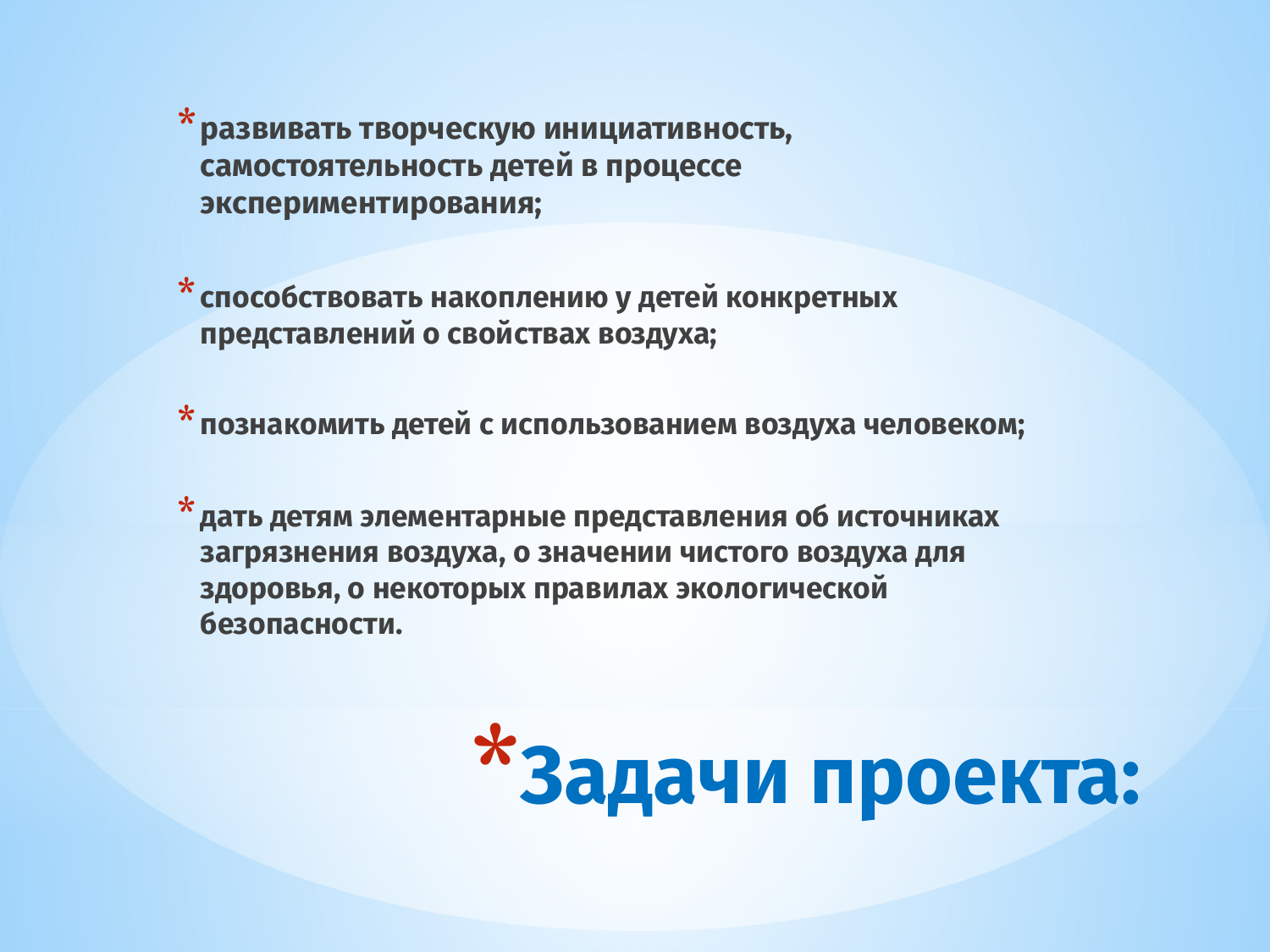

развивать творческую инициативность, самостоятельность детей в процессе  экспериментирования;

способствовать накоплению у детей конкретных представлений о свойствах воздуха;

познакомить детей с использованием воздуха человеком;

дать детям элементарные представления об источниках загрязнения воздуха, о значении чистого воздуха для здоровья, о некоторых правилах экологической безопасности.

# Задачи проекта: